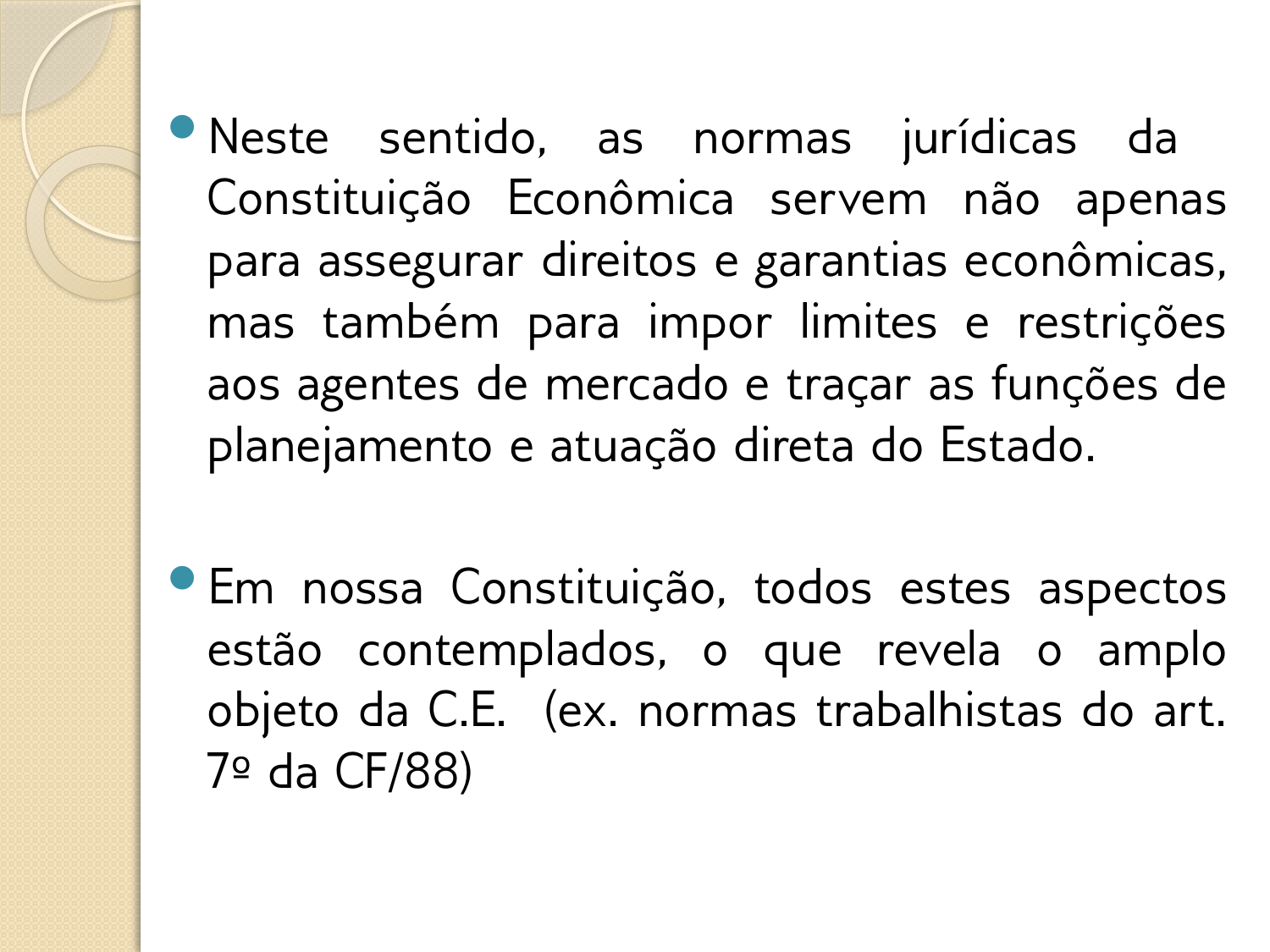

Neste sentido, as normas jurídicas da  Constituição Econômica servem não apenas para assegurar direitos e garantias econômicas, mas também para impor limites e restrições aos agentes de mercado e traçar as funções de planejamento e atuação direta do Estado.

Em nossa Constituição, todos estes aspectos estão contemplados, o que revela o amplo objeto da C.E.  (ex. normas trabalhistas do art. 7º da CF/88)